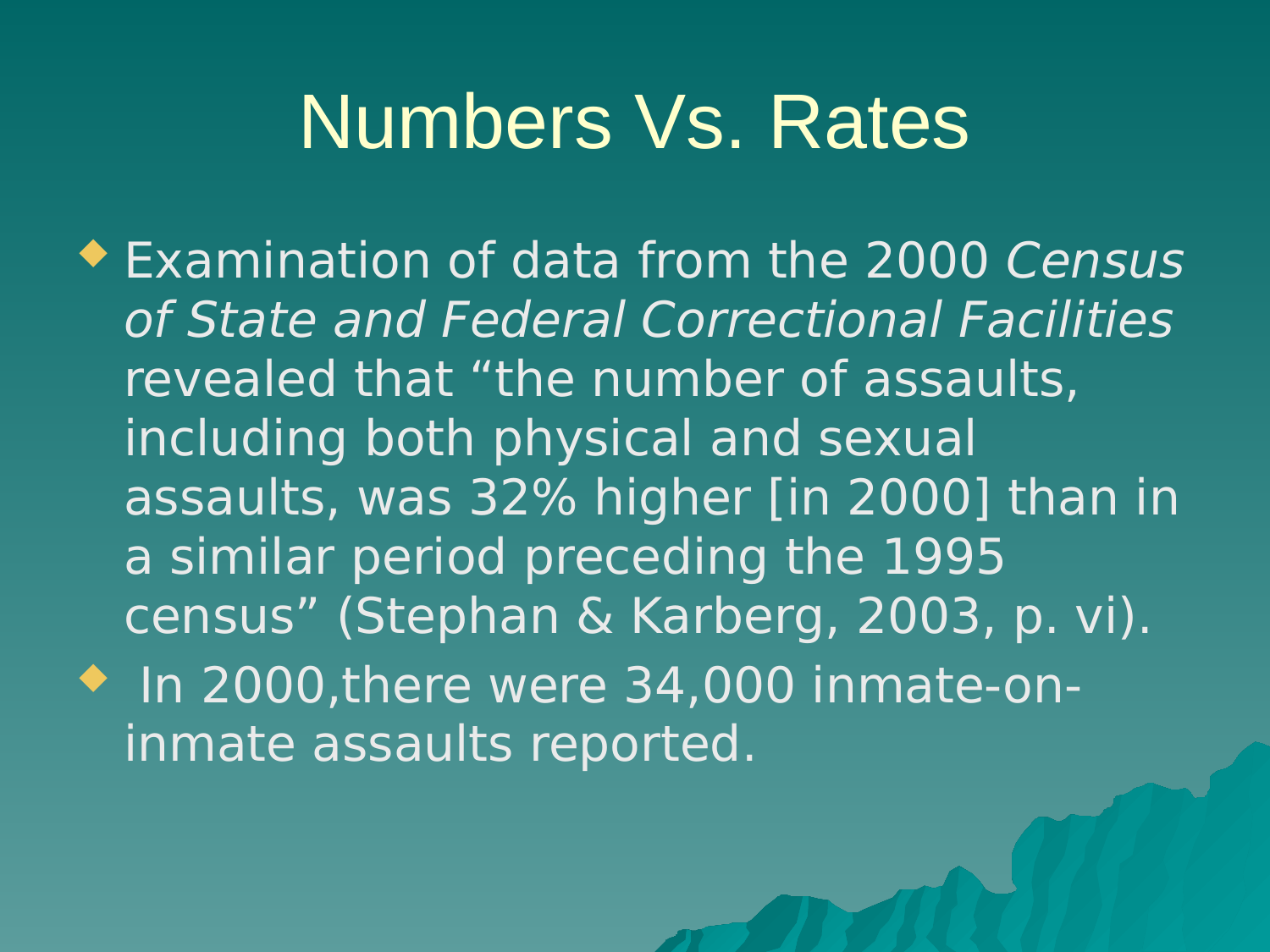

# Numbers Vs. Rates
Examination of data from the 2000 Census of State and Federal Correctional Facilities revealed that “the number of assaults, including both physical and sexual assaults, was 32% higher [in 2000] than in a similar period preceding the 1995 census” (Stephan & Karberg, 2003, p. vi).
 In 2000,there were 34,000 inmate-on-inmate assaults reported.